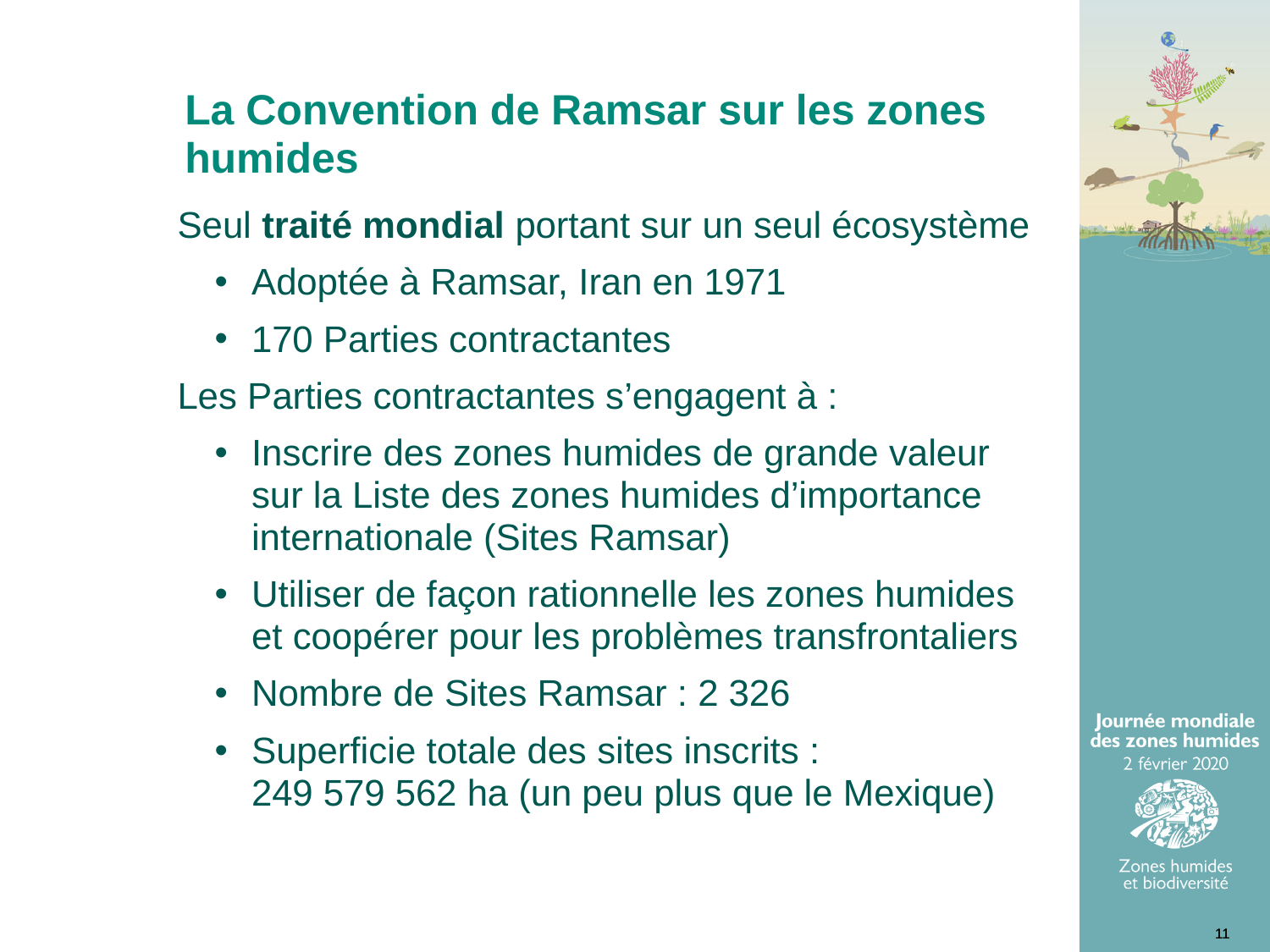

La Convention de Ramsar sur les zones humides
Seul traité mondial portant sur un seul écosystème
Adoptée à Ramsar, Iran en 1971
170 Parties contractantes
Les Parties contractantes s’engagent à :
Inscrire des zones humides de grande valeur sur la Liste des zones humides d’importance internationale (Sites Ramsar)
Utiliser de façon rationnelle les zones humides et coopérer pour les problèmes transfrontaliers
Nombre de Sites Ramsar : 2 326
Superficie totale des sites inscrits : 249 579 562 ha (un peu plus que le Mexique)
11
11